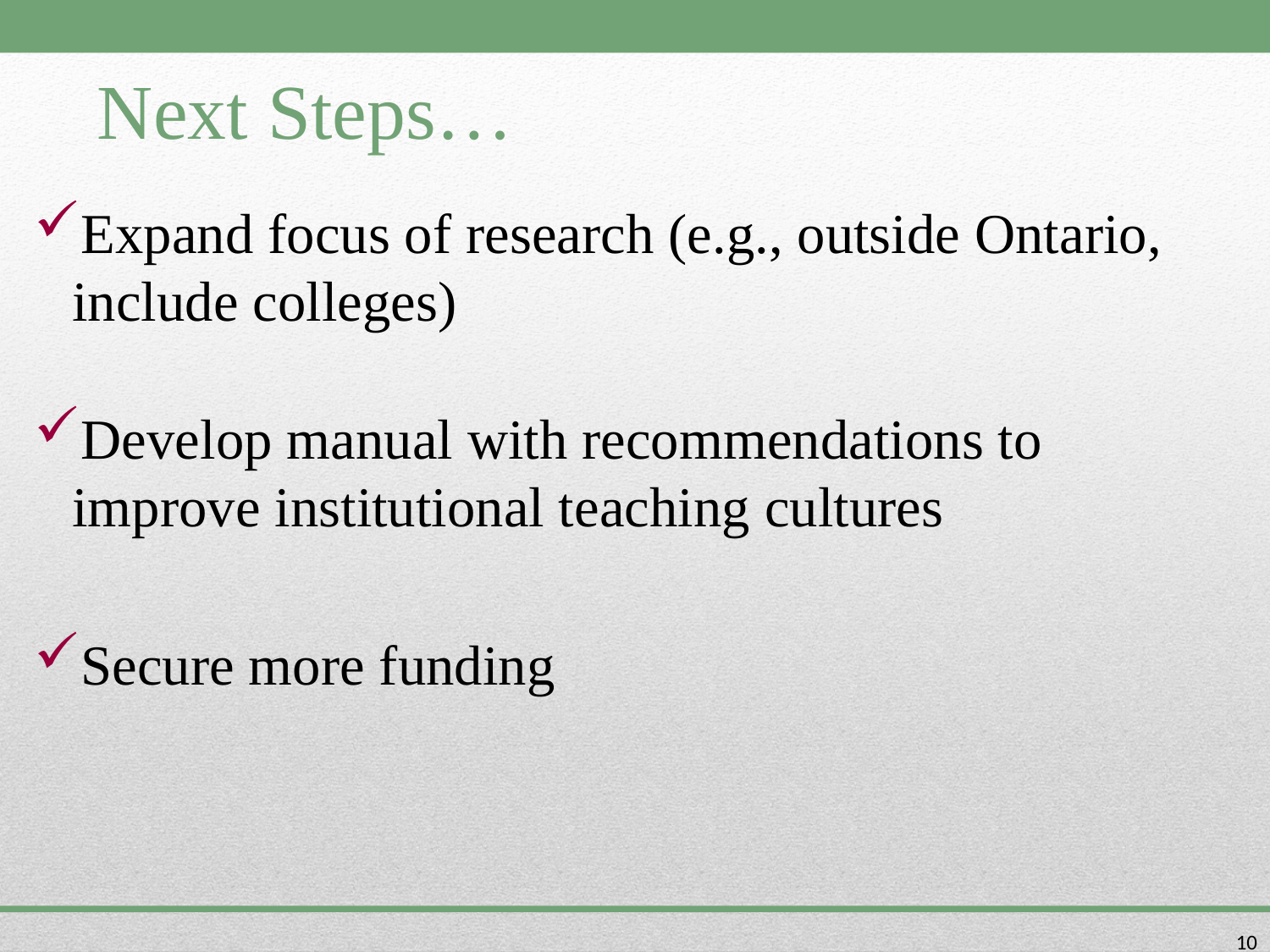

# Next Steps…
Expand focus of research (e.g., outside Ontario, include colleges)

Develop manual with recommendations to improve institutional teaching cultures

Secure more funding

10